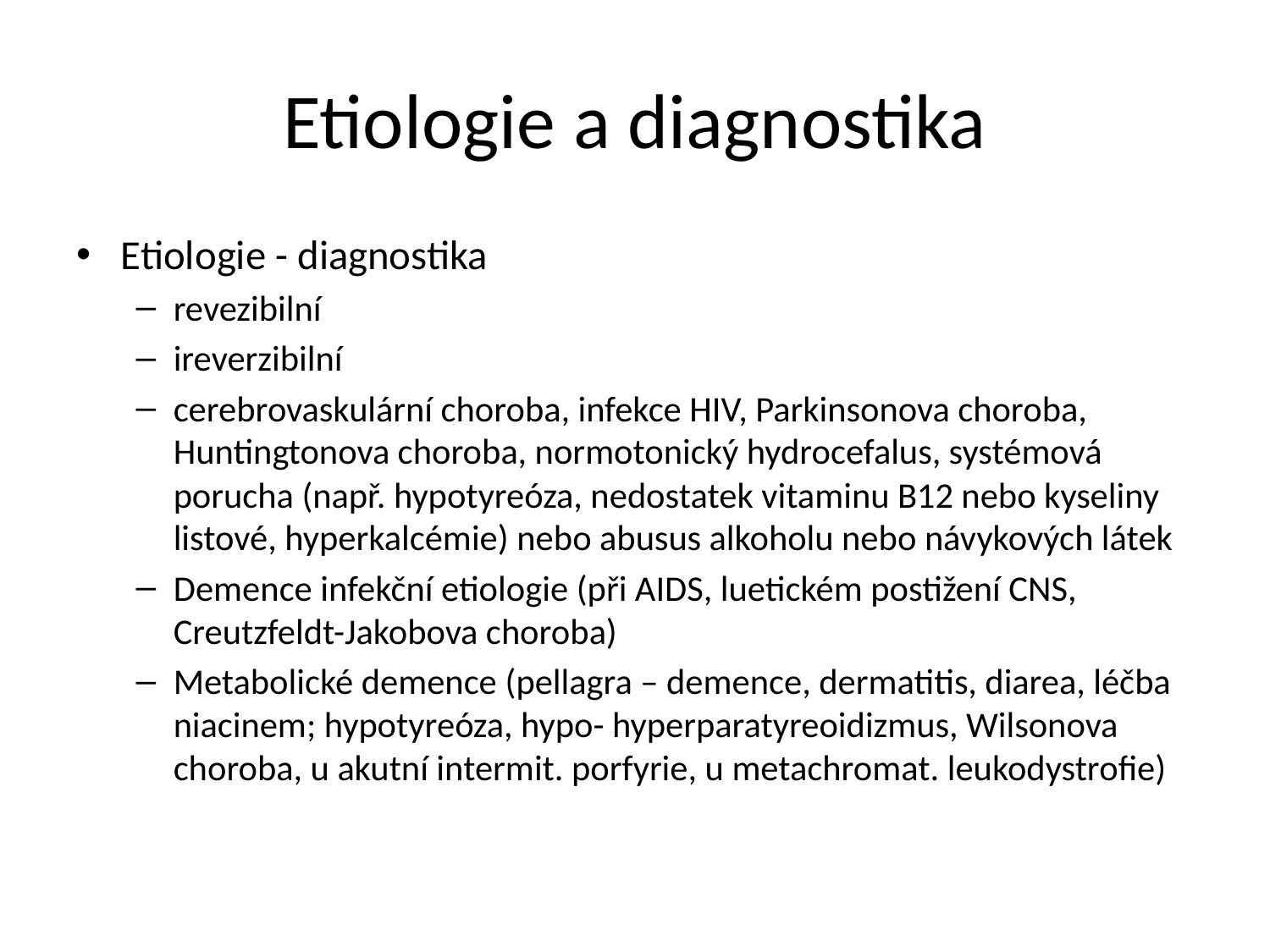

# Etiologie a diagnostika
Etiologie - diagnostika
revezibilní
ireverzibilní
cerebrovaskulární choroba, infekce HIV, Parkinsonova choroba, Huntingtonova choroba, normotonický hydrocefalus, systémová porucha (např. hypotyreóza, nedostatek vitaminu B12 nebo kyseliny listové, hyperkalcémie) nebo abusus alkoholu nebo návykových látek
Demence infekční etiologie (při AIDS, luetickém postižení CNS, Creutzfeldt-Jakobova choroba)
Metabolické demence (pellagra – demence, dermatitis, diarea, léčba niacinem; hypotyreóza, hypo- hyperparatyreoidizmus, Wilsonova choroba, u akutní intermit. porfyrie, u metachromat. leukodystrofie)